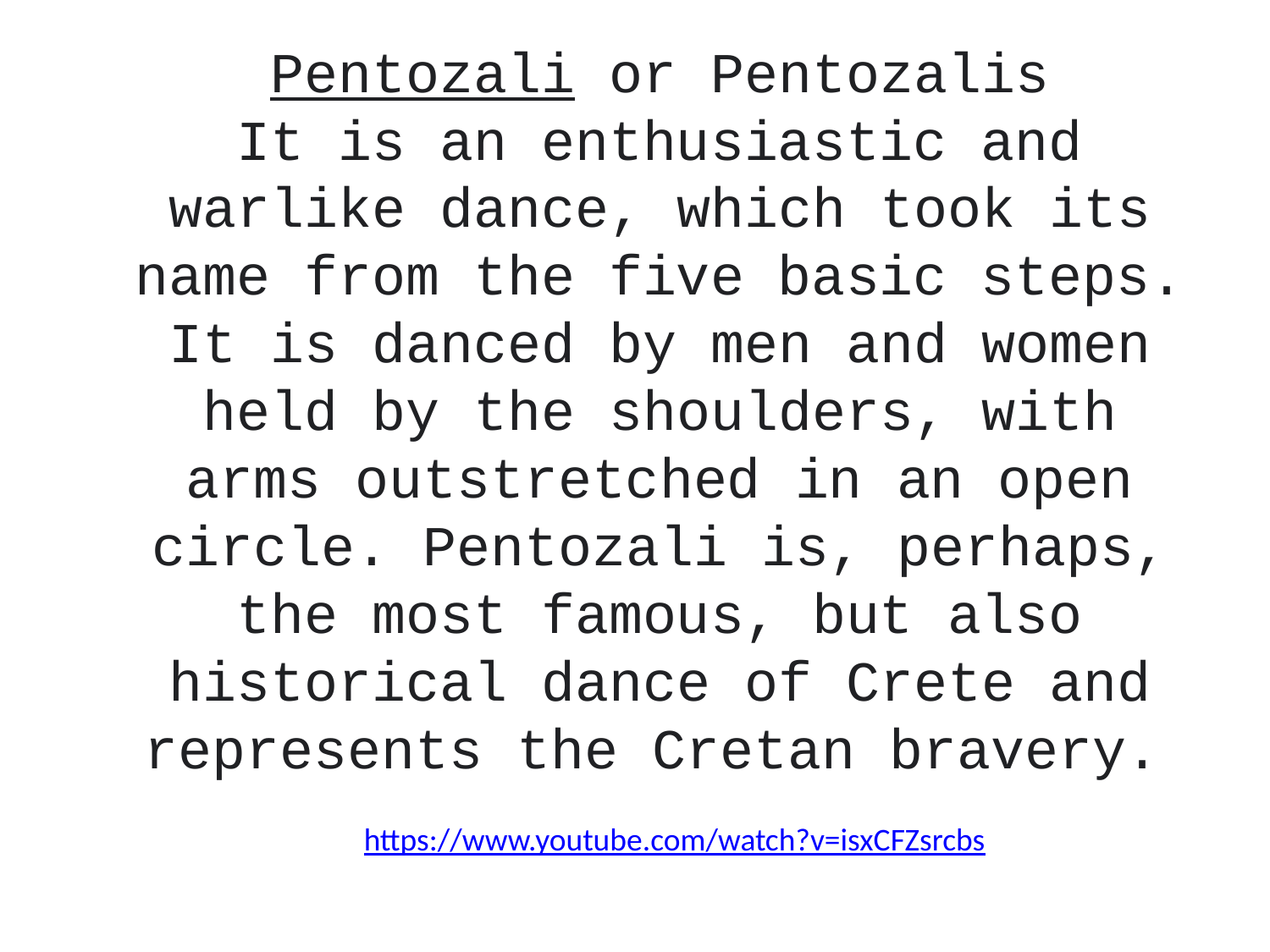

Pentozali or Pentozalis
It is an enthusiastic and warlike dance, which took its name from the five basic steps. It is danced by men and women held by the shoulders, with arms outstretched in an open circle. Pentozali is, perhaps, the most famous, but also historical dance of Crete and represents the Cretan bravery.
https://www.youtube.com/watch?v=isxCFZsrcbs